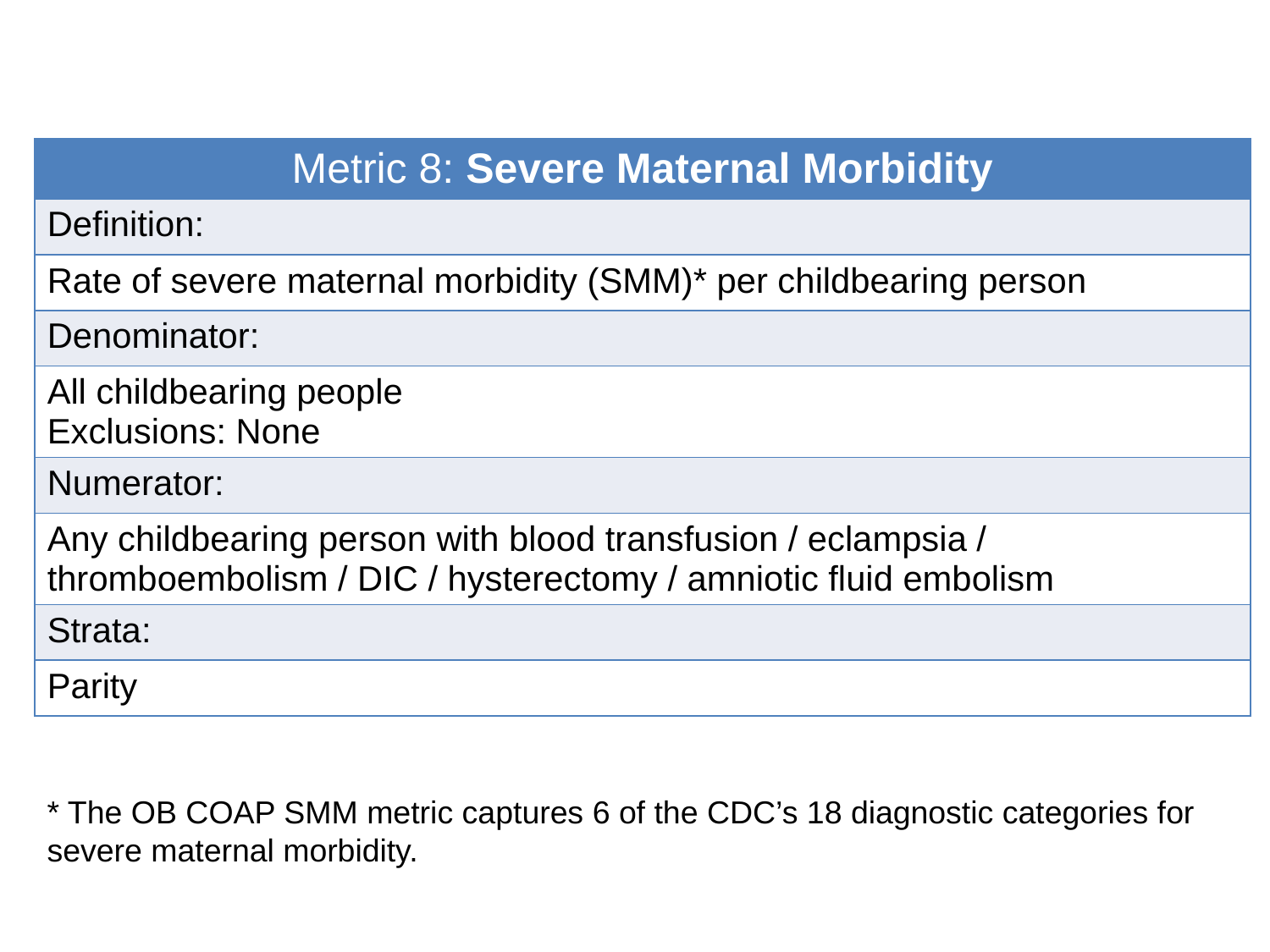

| Metric 8: Severe Maternal Morbidity |
| --- |
| Definition: |
| Rate of severe maternal morbidity (SMM)\* per childbearing person |
| Denominator: |
| All childbearing people Exclusions: None |
| Numerator: |
| Any childbearing person with blood transfusion / eclampsia / thromboembolism / DIC / hysterectomy / amniotic fluid embolism |
| Strata: |
| Parity |
* The OB COAP SMM metric captures 6 of the CDC’s 18 diagnostic categories for severe maternal morbidity.